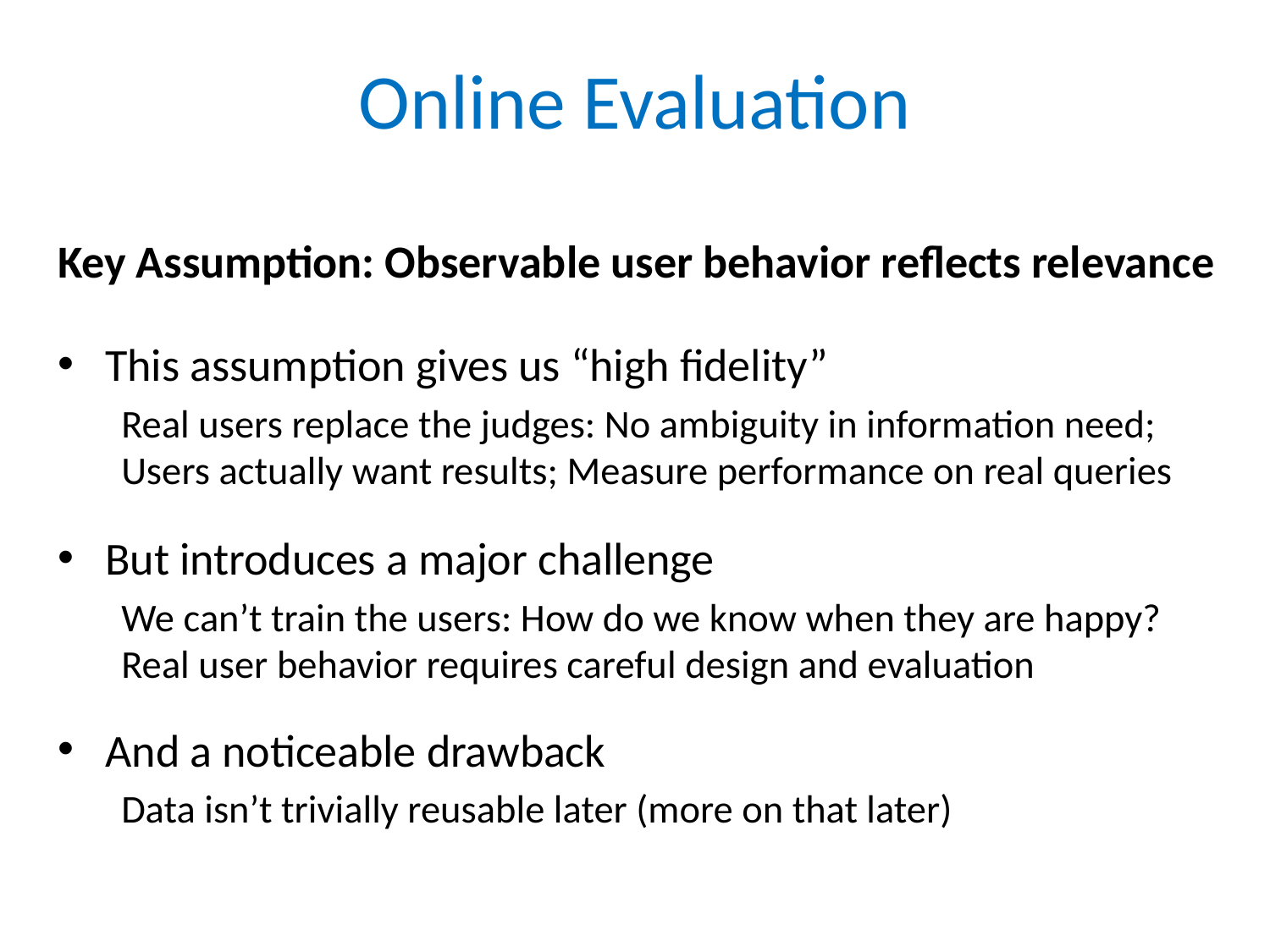

# Online Evaluation
Key Assumption: Observable user behavior reflects relevance

This assumption gives us “high fidelity”
Real users replace the judges: No ambiguity in information need; Users actually want results; Measure performance on real queries

But introduces a major challenge
We can’t train the users: How do we know when they are happy?  Real user behavior requires careful design and evaluation

And a noticeable drawback
Data isn’t trivially reusable later (more on that later)